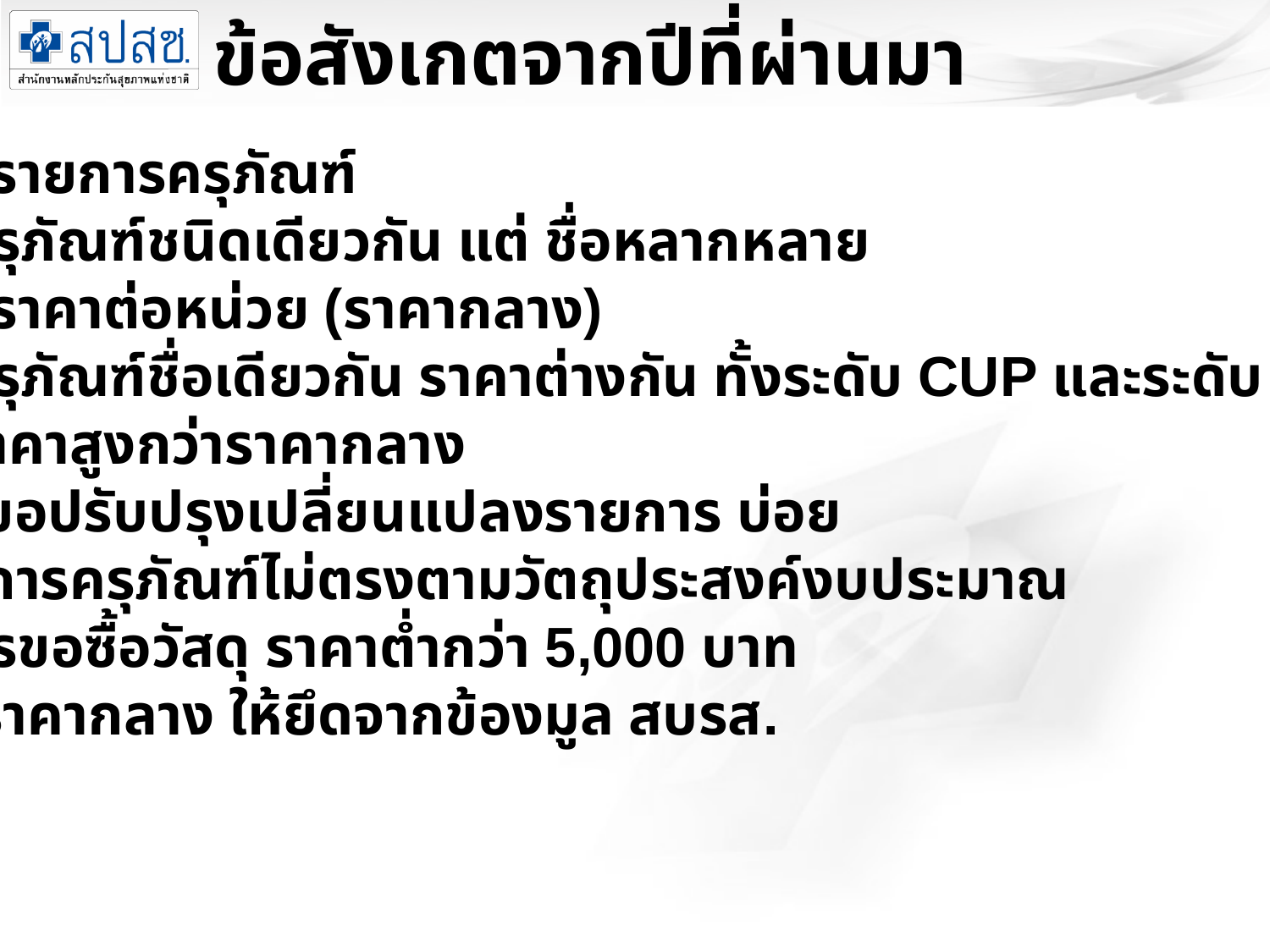

ข้อสังเกตจากปีที่ผ่านมา
ด้านรายการครุภัณฑ์
ครุภัณฑ์ชนิดเดียวกัน แต่ ชื่อหลากหลาย
ด้านราคาต่อหน่วย (ราคากลาง)
ครุภัณฑ์ชื่อเดียวกัน ราคาต่างกัน ทั้งระดับ CUP และระดับ จว.
ราคาสูงกว่าราคากลาง
การขอปรับปรุงเปลี่ยนแปลงรายการ บ่อย
รายการครุภัณฑ์ไม่ตรงตามวัตถุประสงค์งบประมาณ
มีการขอซื้อวัสดุ ราคาต่ำกว่า 5,000 บาท
ชื่อ ราคากลาง ให้ยึดจากข้องมูล สบรส.